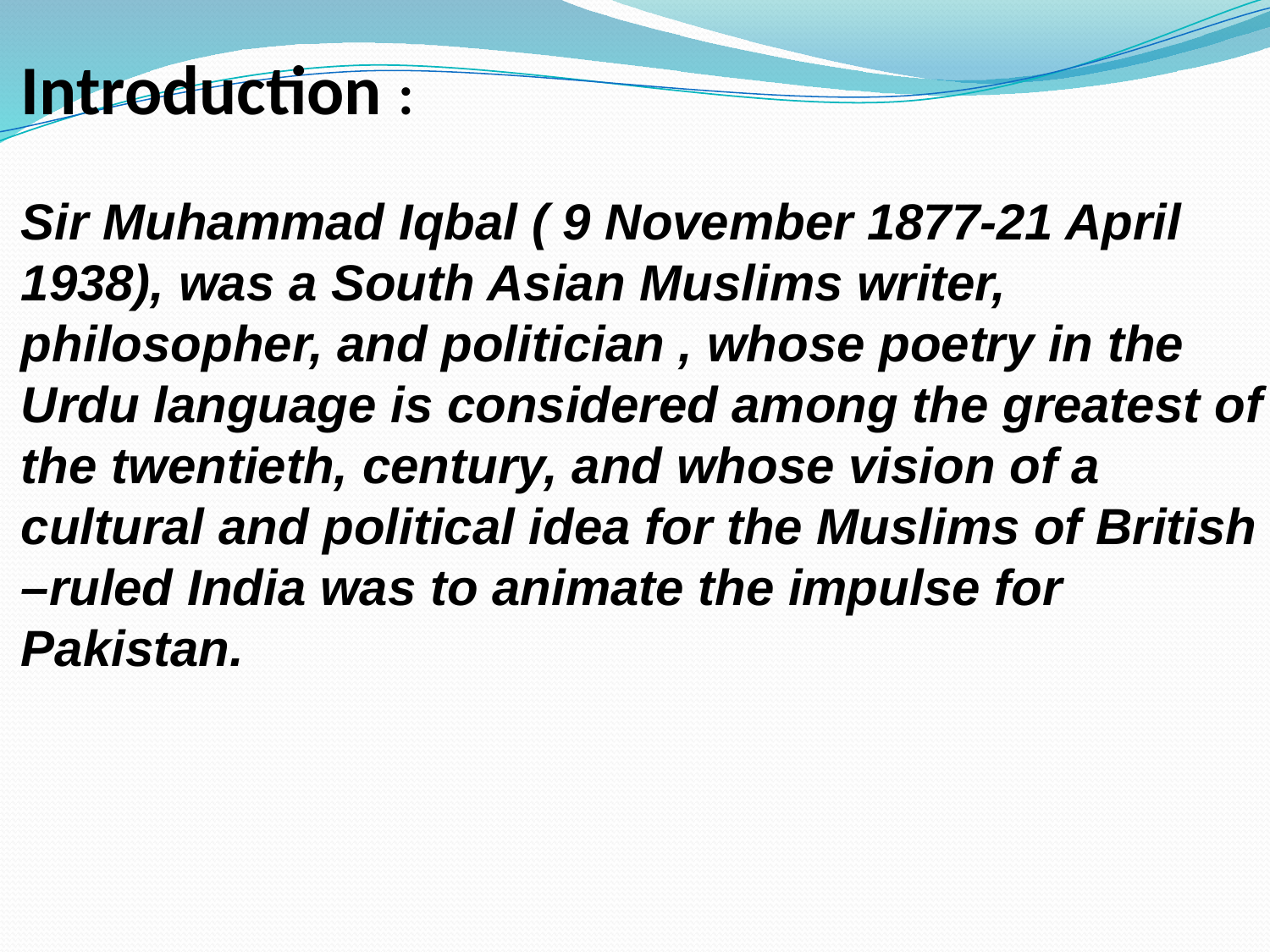

# Introduction : Sir Muhammad Iqbal ( 9 November 1877-21 April 1938), was a South Asian Muslims writer, philosopher, and politician , whose poetry in the Urdu language is considered among the greatest of the twentieth, century, and whose vision of a cultural and political idea for the Muslims of British –ruled India was to animate the impulse for Pakistan.